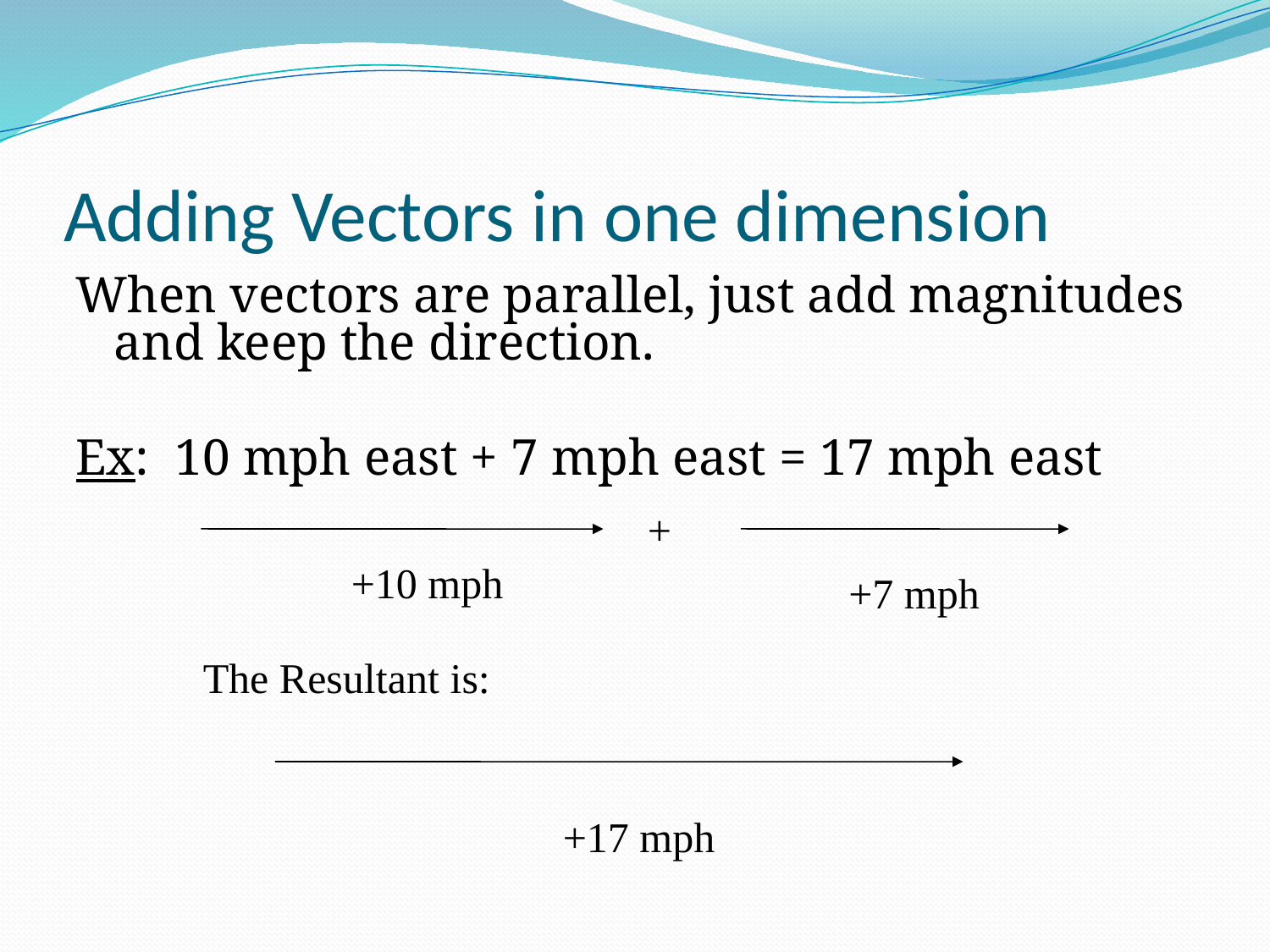

# Adding Vectors in one dimension
When vectors are parallel, just add magnitudes and keep the direction.

Ex:  10 mph east + 7 mph east = 17 mph east

+

+10 mph
+7 mph
The Resultant is:

+17 mph